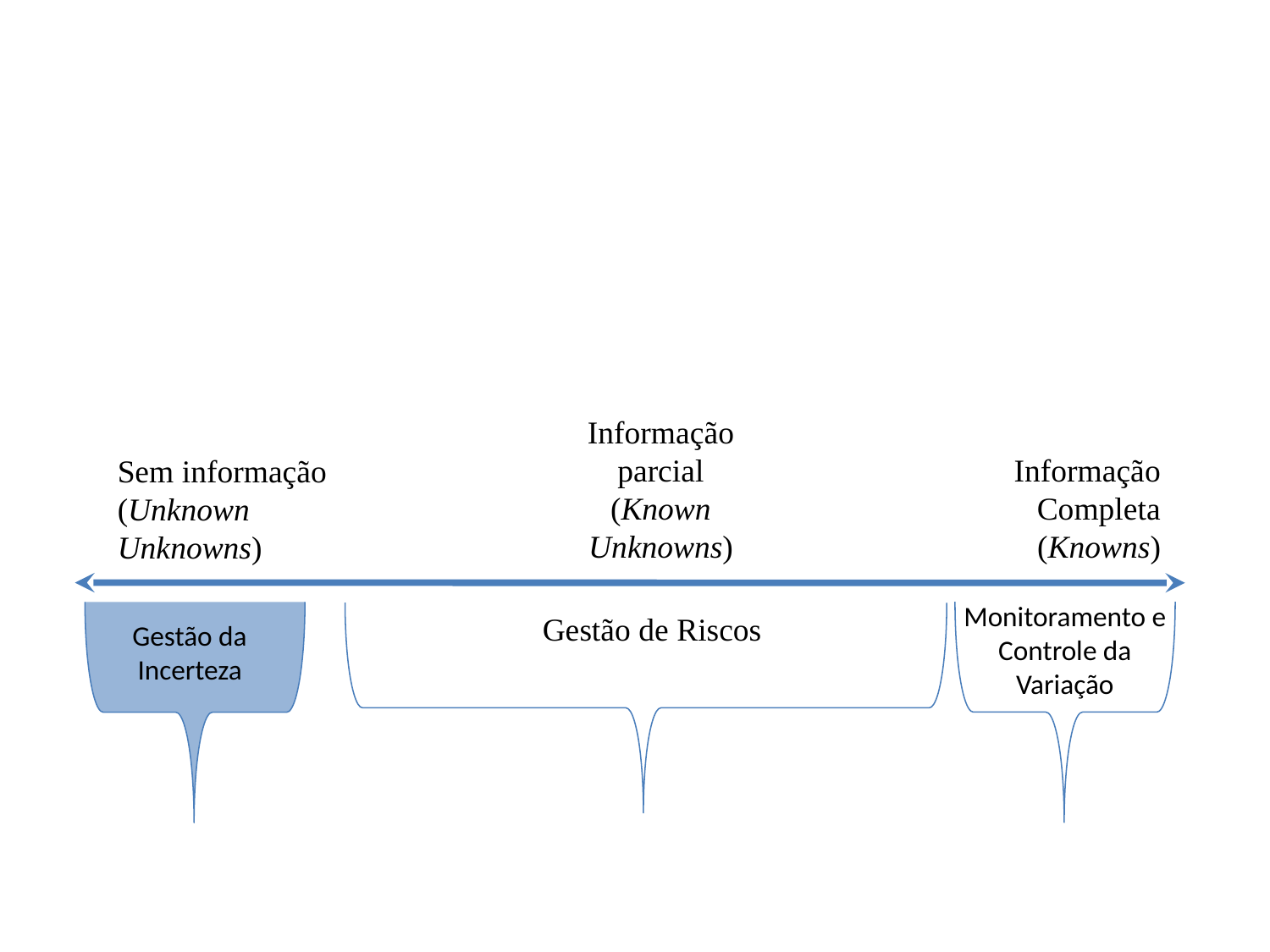

Informação parcial
(Known Unknowns)

Informação
Completa
(Knowns)
Sem informação
(Unknown Unknowns)

Monitoramento e Controle da Variação

Gestão da Incerteza
Gestão de Riscos